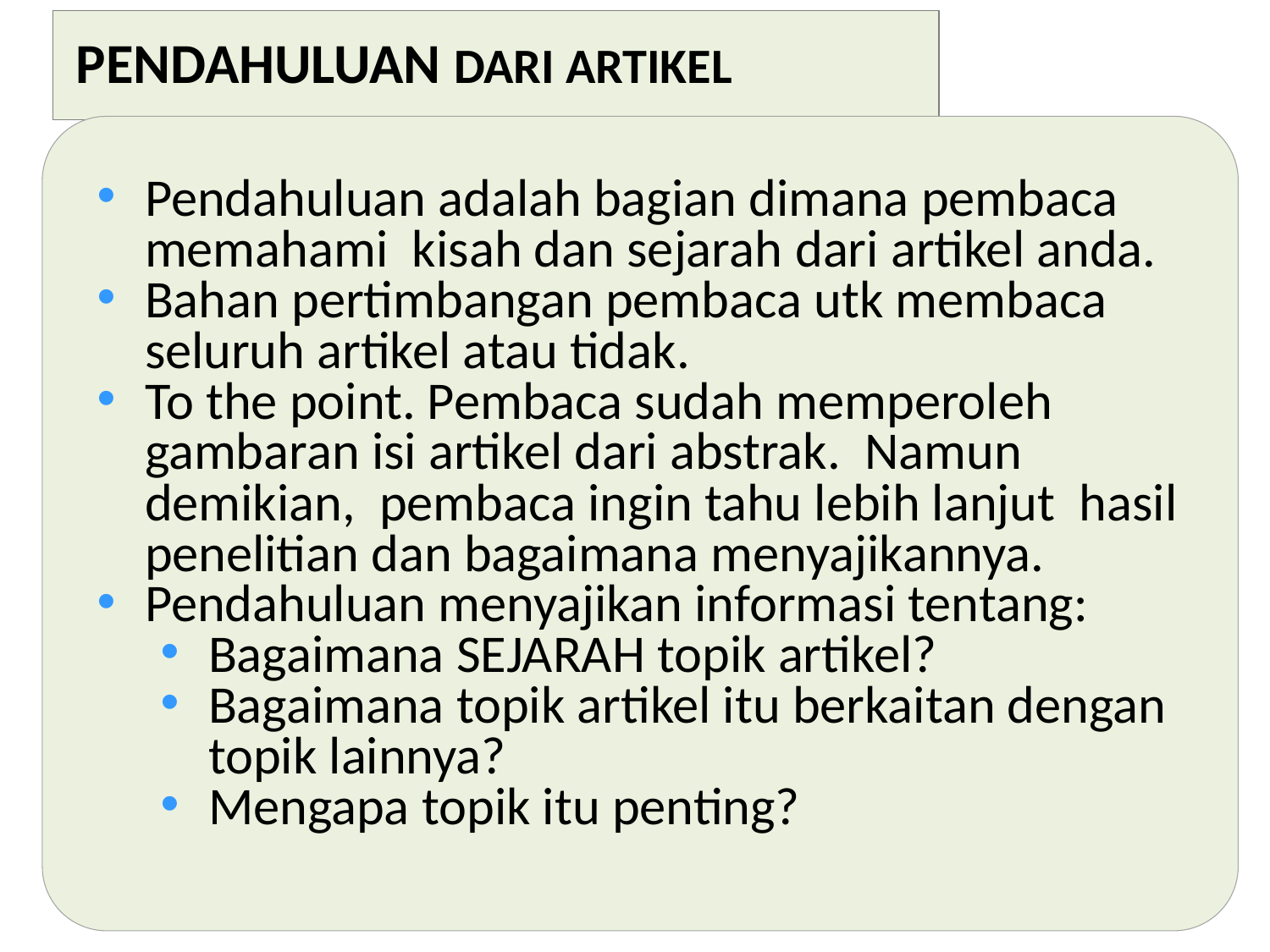

PENDAHULUAN DARI ARTIKEL

Pendahuluan adalah bagian dimana pembaca memahami  kisah dan sejarah dari artikel anda.
Bahan pertimbangan pembaca utk membaca seluruh artikel atau tidak.
To the point. Pembaca sudah memperoleh gambaran isi artikel dari abstrak.  Namun demikian,  pembaca ingin tahu lebih lanjut  hasil penelitian dan bagaimana menyajikannya.
Pendahuluan menyajikan informasi tentang:
Bagaimana SEJARAH topik artikel?
Bagaimana topik artikel itu berkaitan dengan topik lainnya?
Mengapa topik itu penting?